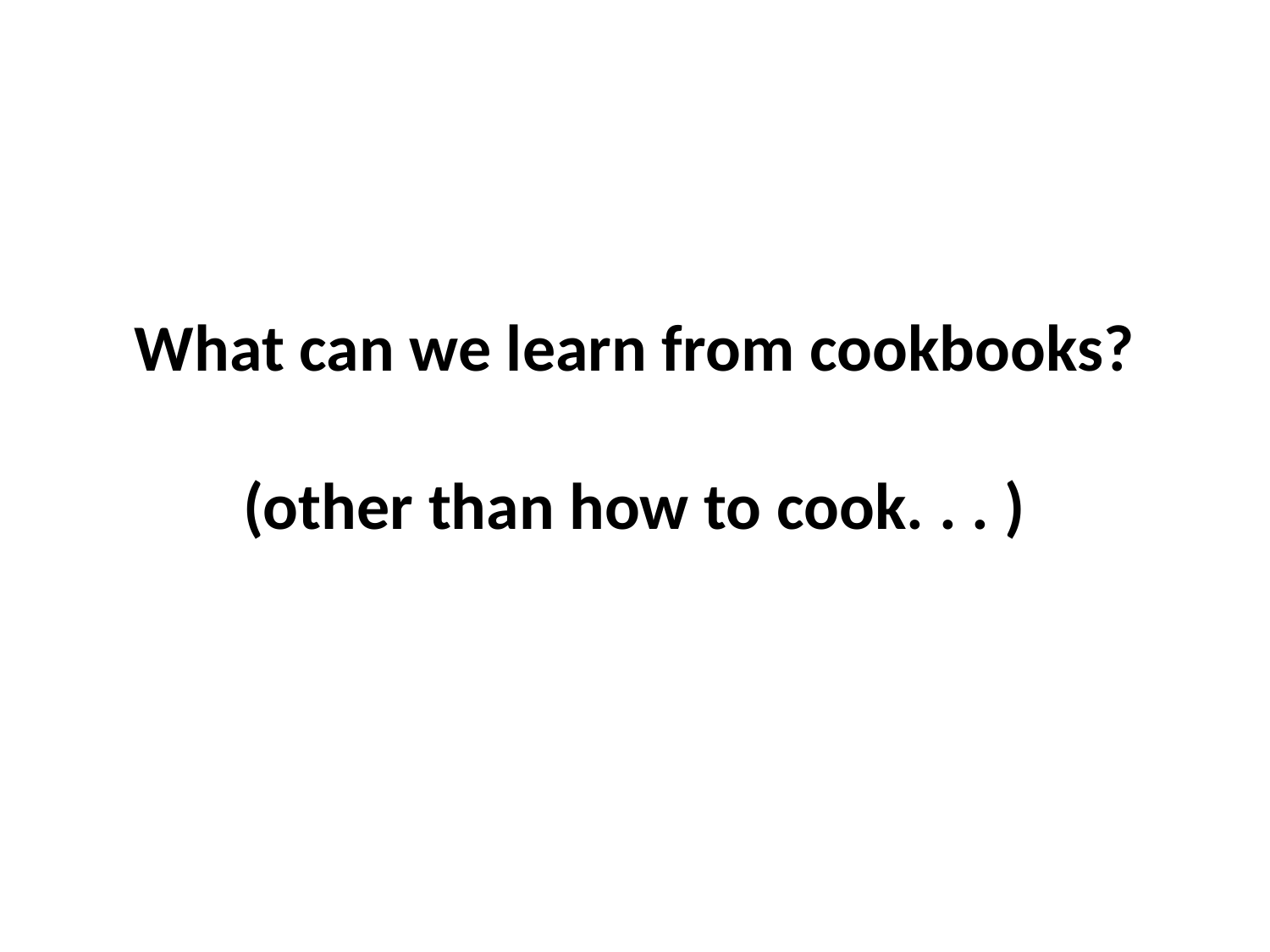

# What can we learn from cookbooks? (other than how to cook. . . )